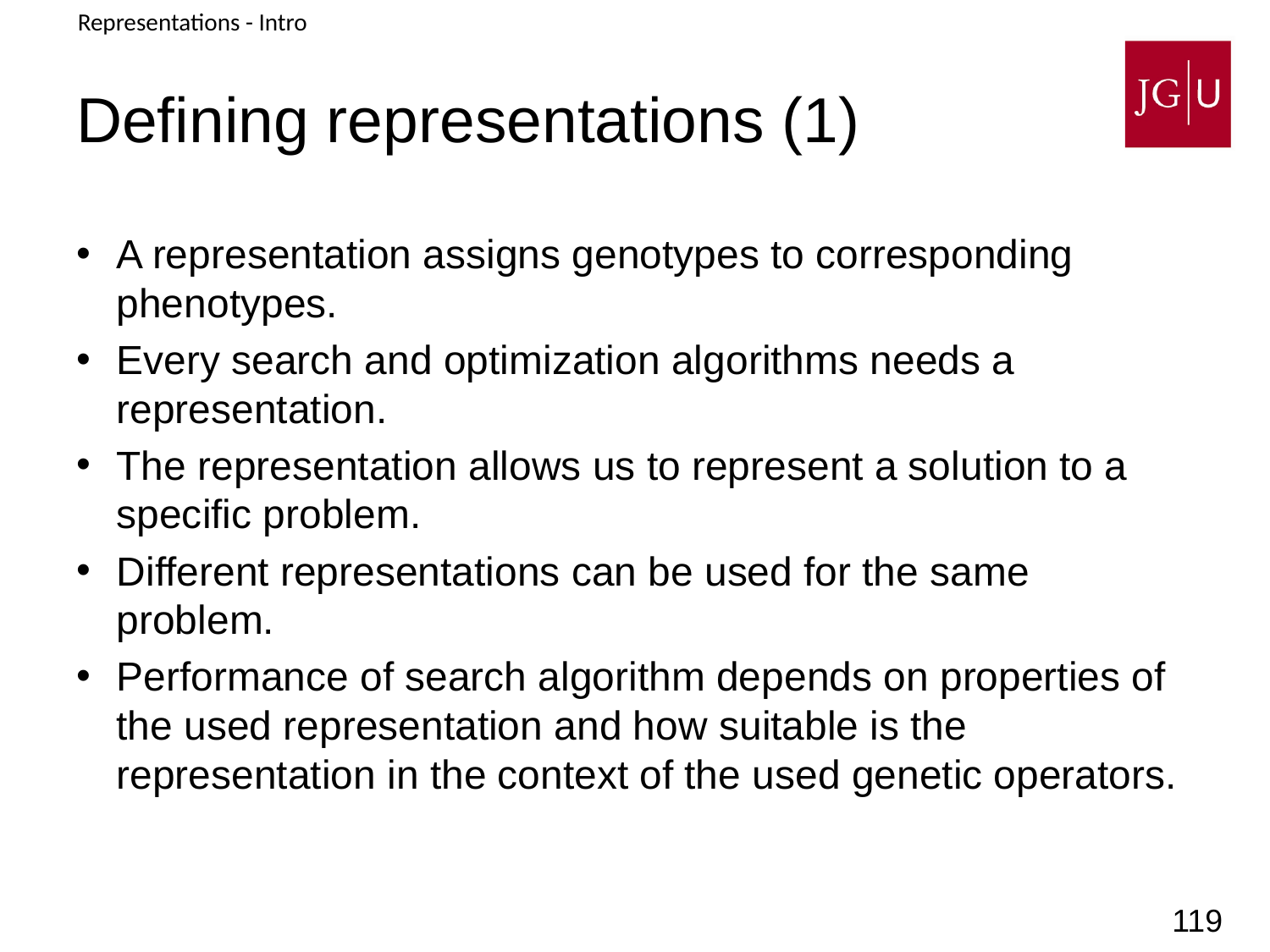

Representations - Intro

# Defining representations (1)
A representation assigns genotypes to corresponding phenotypes.
Every search and optimization algorithms needs a representation.
The representation allows us to represent a solution to a specific problem.
Different representations can be used for the same problem.
Performance of search algorithm depends on properties of the used representation and how suitable is the representation in the context of the used genetic operators.